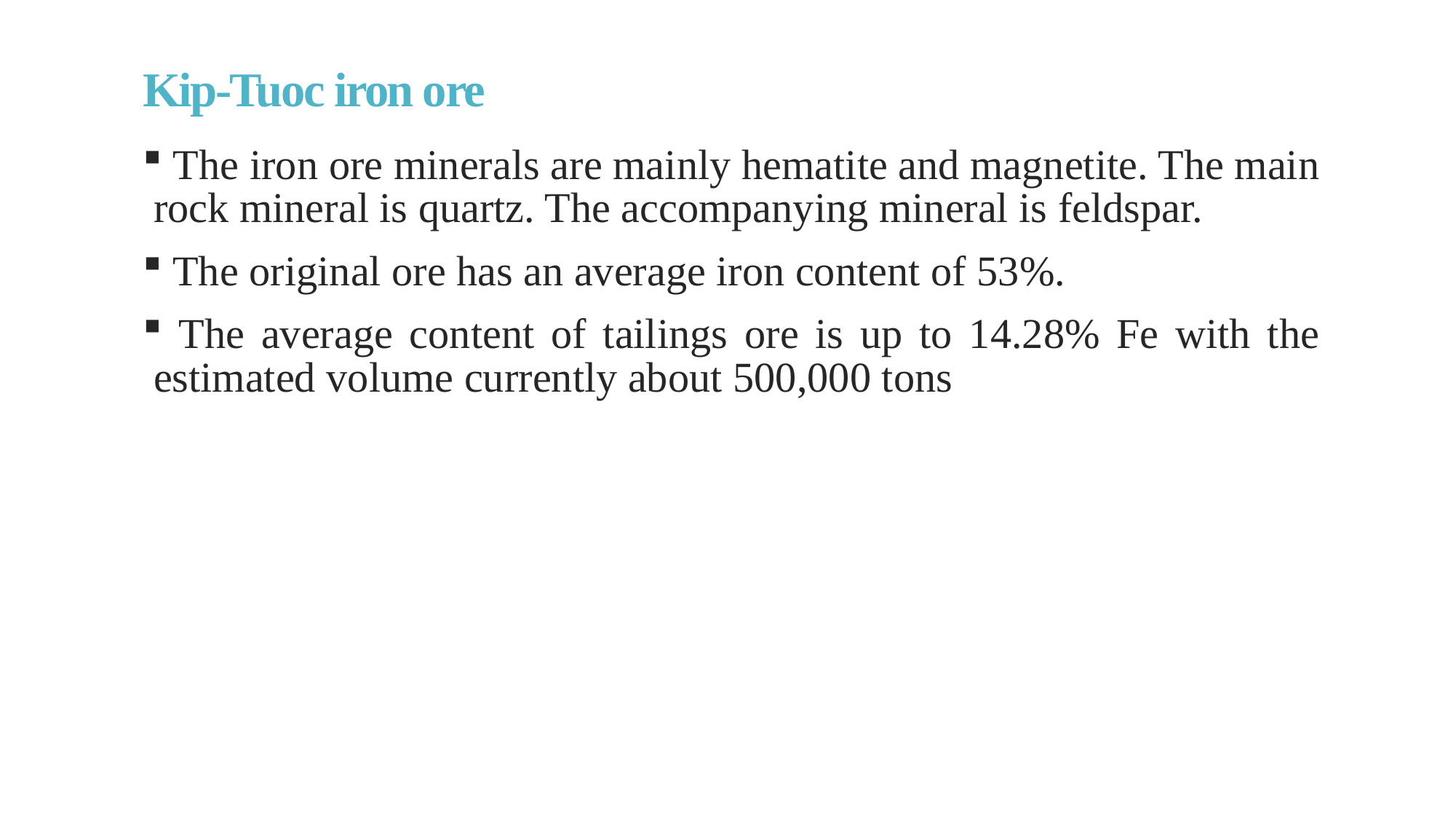

# Kip-Tuoc iron ore
 The iron ore minerals are mainly hematite and magnetite. The main rock mineral is quartz. The accompanying mineral is feldspar.
 The original ore has an average iron content of 53%.
 The average content of tailings ore is up to 14.28% Fe with the estimated volume currently about 500,000 tons